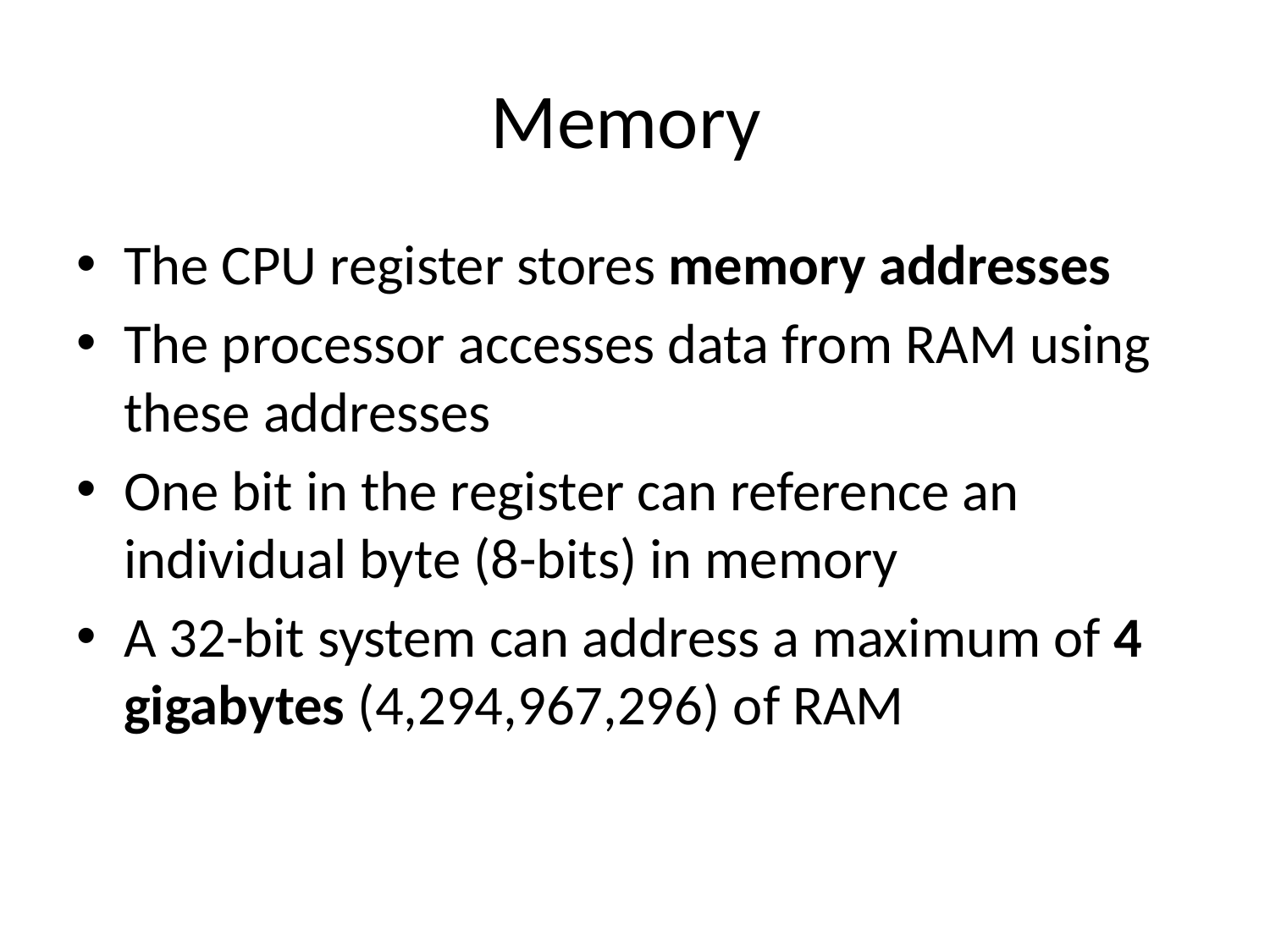

# Memory
The CPU register stores memory addresses
The processor accesses data from RAM using these addresses
One bit in the register can reference an individual byte (8-bits) in memory
A 32-bit system can address a maximum of 4 gigabytes (4,294,967,296) of RAM